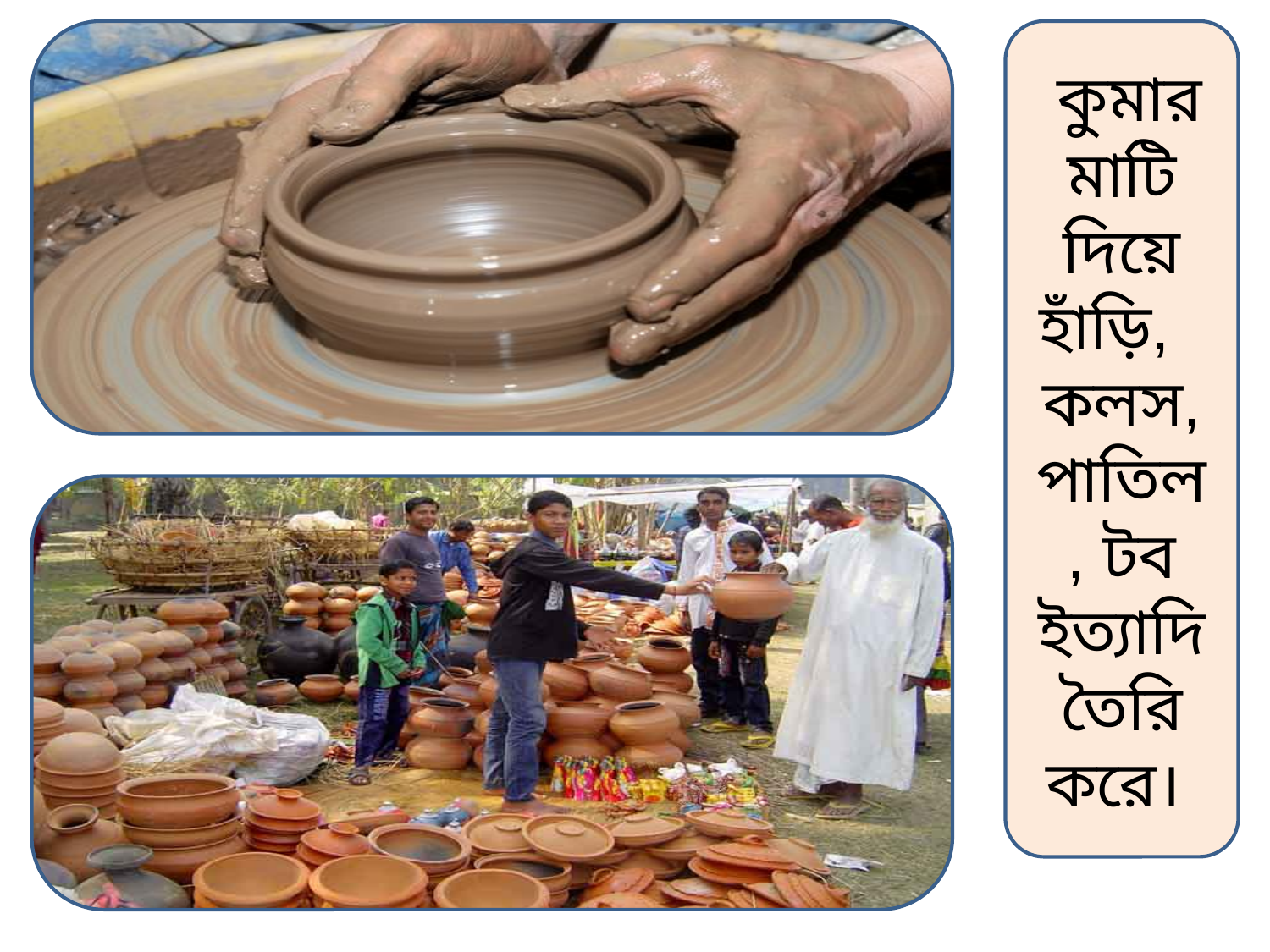

কুমার মাটি দিয়ে হাঁড়ি,   কলস, পাতিল, টব ইত্যাদি তৈরি করে।